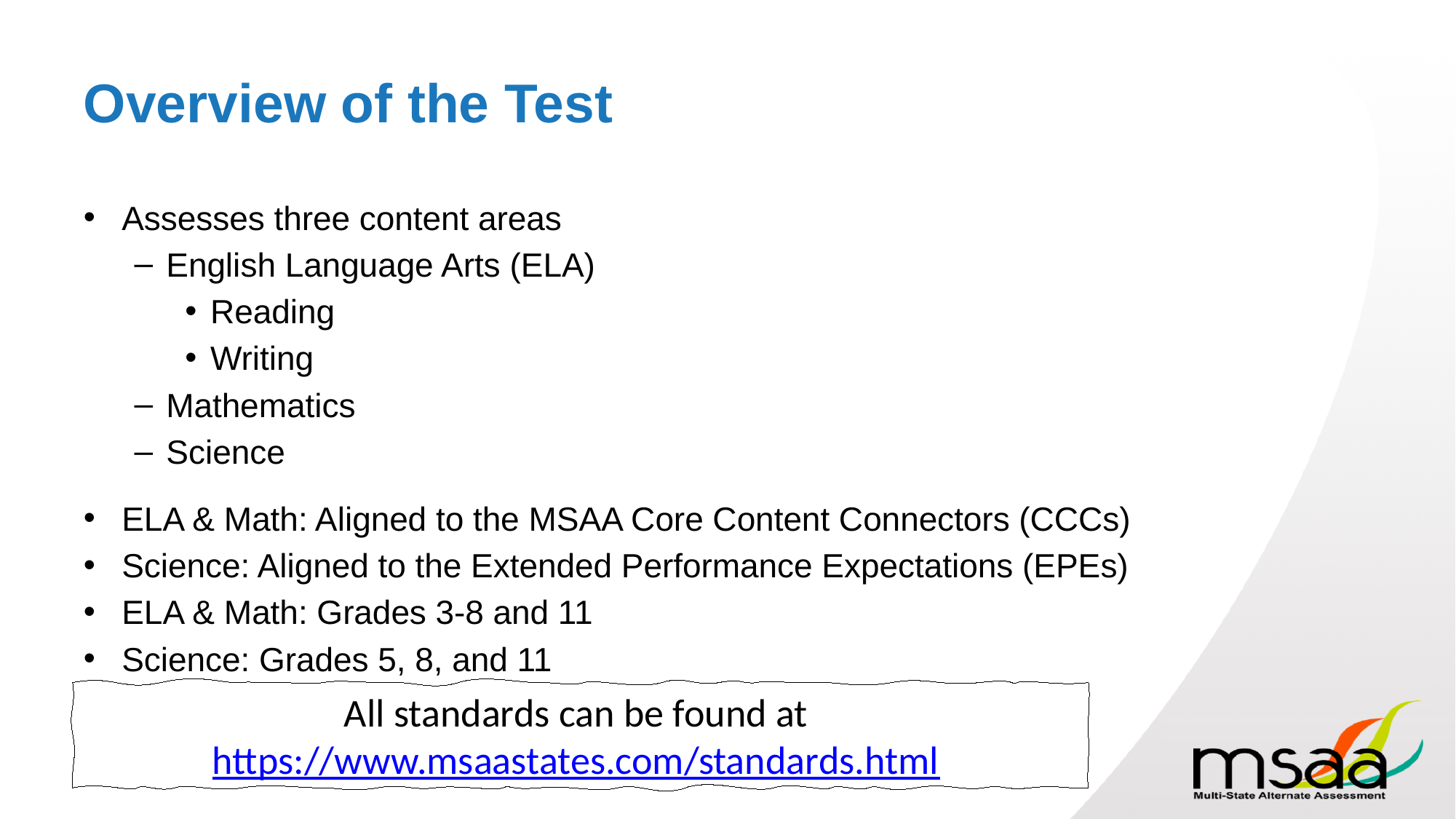

# Overview of the Test
Assesses three content areas
English Language Arts (ELA)
Reading
Writing
Mathematics
Science

ELA & Math: Aligned to the MSAA Core Content Connectors (CCCs)
Science: Aligned to the Extended Performance Expectations (EPEs)
ELA & Math: Grades 3-8 and 11
Science: Grades 5, 8, and 11
All standards can be found at https://www.msaastates.com/standards.html